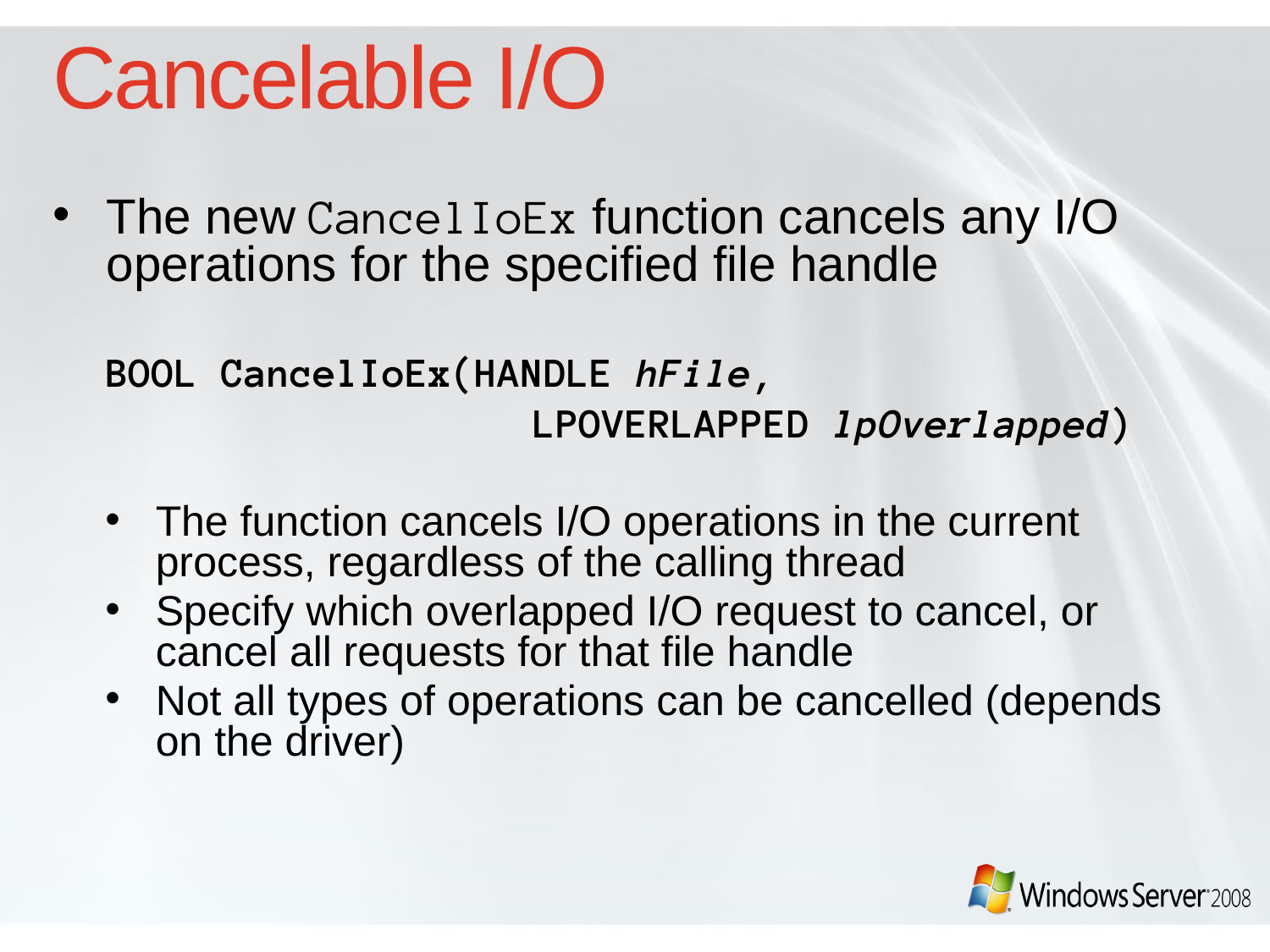

# Cancelable I/O
The new CancelIoEx function cancels any I/O operations for the specified file handle

	BOOL CancelIoEx(HANDLE hFile,
				  LPOVERLAPPED lpOverlapped)

The function cancels I/O operations in the current process, regardless of the calling thread
Specify which overlapped I/O request to cancel, or cancel all requests for that file handle
Not all types of operations can be cancelled (depends on the driver)